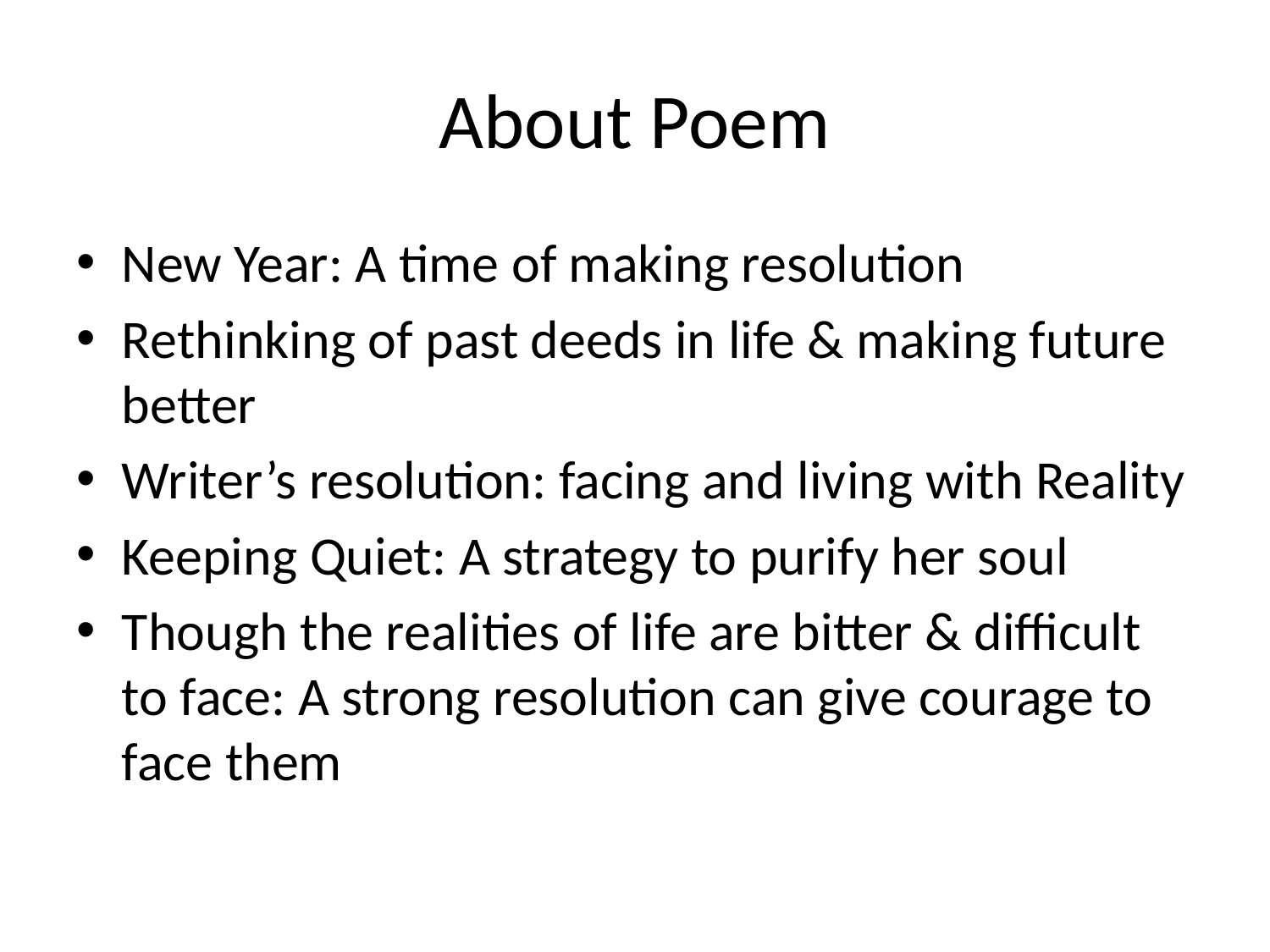

# About Poem
New Year: A time of making resolution
Rethinking of past deeds in life & making future better
Writer’s resolution: facing and living with Reality
Keeping Quiet: A strategy to purify her soul
Though the realities of life are bitter & difficult to face: A strong resolution can give courage to face them